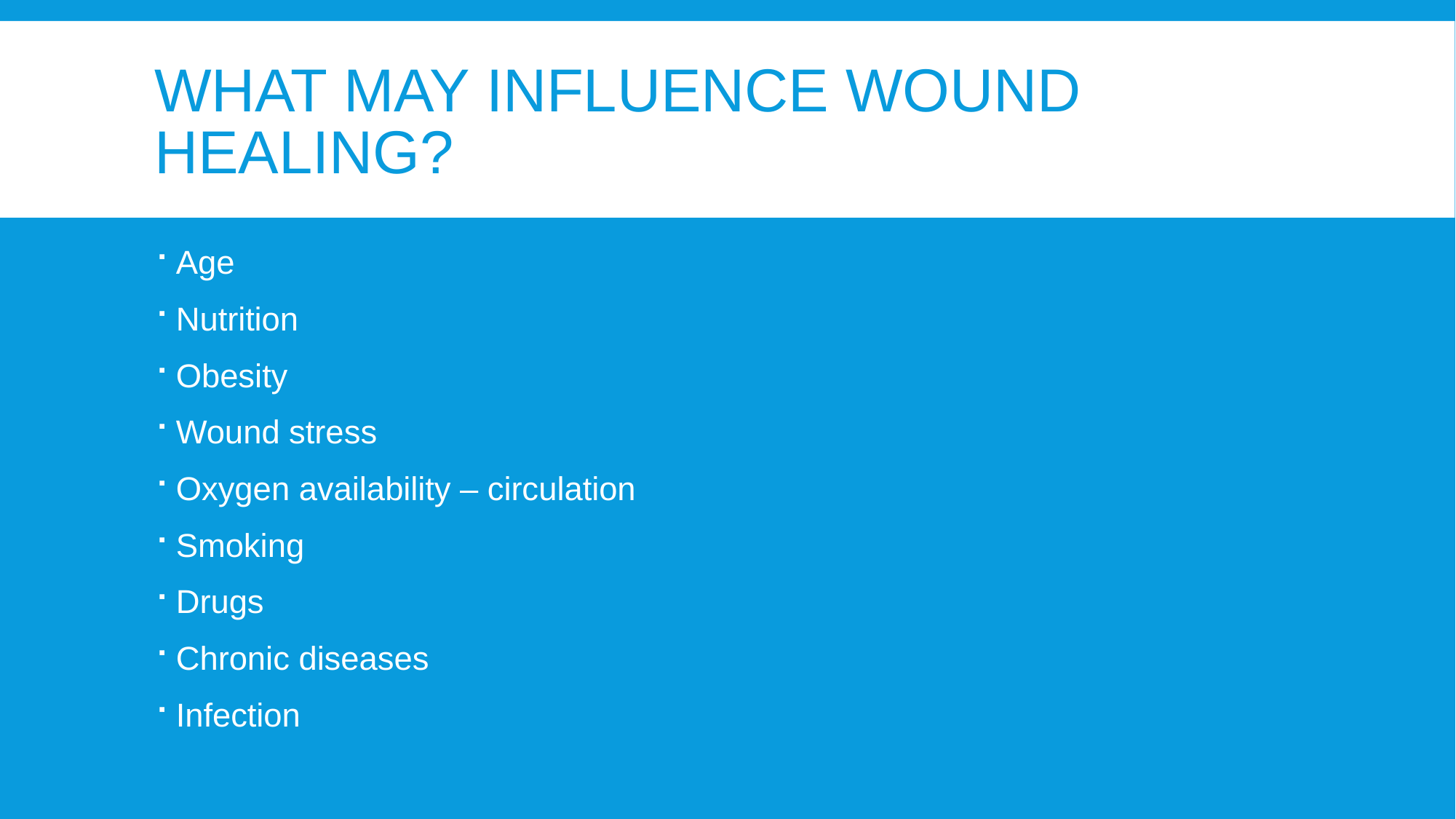

# What may influence wound healing?
Age
Nutrition
Obesity
Wound stress
Oxygen availability – circulation
Smoking
Drugs
Chronic diseases
Infection